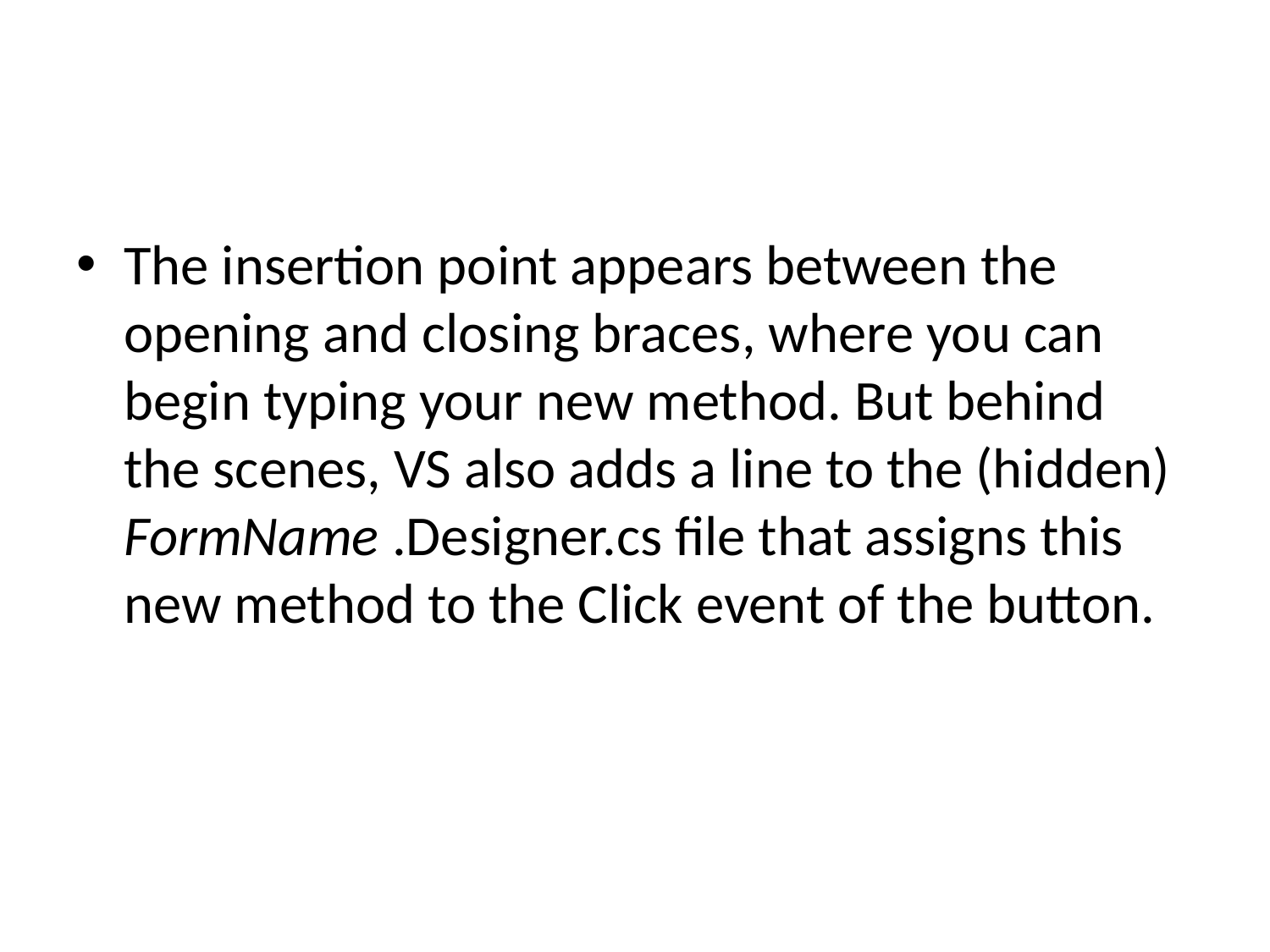

#
The insertion point appears between the opening and closing braces, where you can begin typing your new method. But behind the scenes, VS also adds a line to the (hidden) FormName .Designer.cs file that assigns this new method to the Click event of the button.